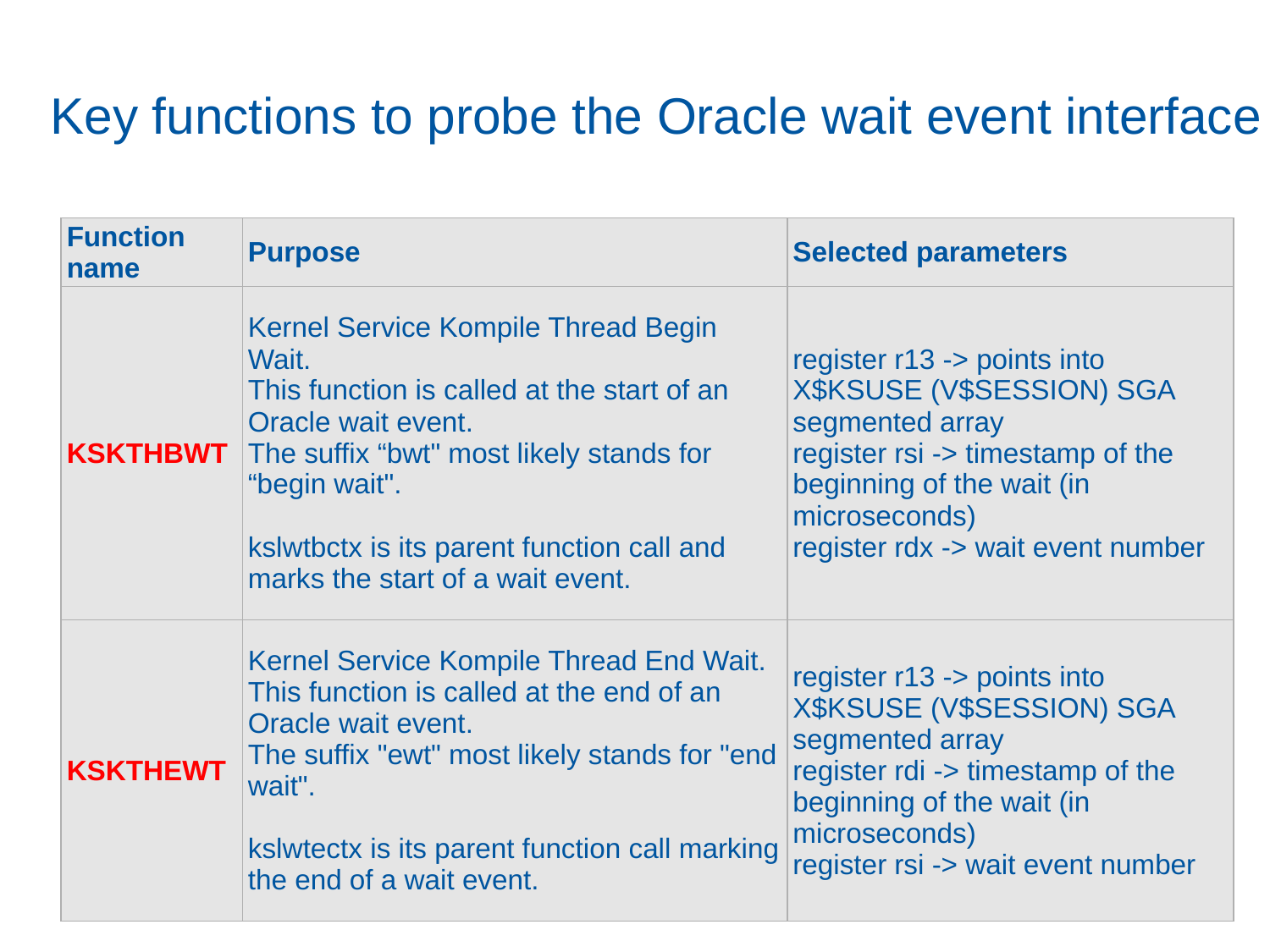

# Key functions to probe the Oracle wait event interface
| Function name | Purpose | Selected parameters |
| --- | --- | --- |
| KSKTHBWT | Kernel Service Kompile Thread Begin Wait. This function is called at the start of an Oracle wait event. The suffix “bwt" most likely stands for “begin wait". kslwtbctx is its parent function call and marks the start of a wait event. | register r13 -> points into X$KSUSE (V$SESSION) SGA segmented array register rsi -> timestamp of the beginning of the wait (in microseconds) register rdx -> wait event number |
| KSKTHEWT | Kernel Service Kompile Thread End Wait. This function is called at the end of an Oracle wait event. The suffix "ewt" most likely stands for "end wait". kslwtectx is its parent function call marking the end of a wait event. | register r13 -> points into X$KSUSE (V$SESSION) SGA segmented array register rdi -> timestamp of the beginning of the wait (in microseconds) register rsi -> wait event number |

39